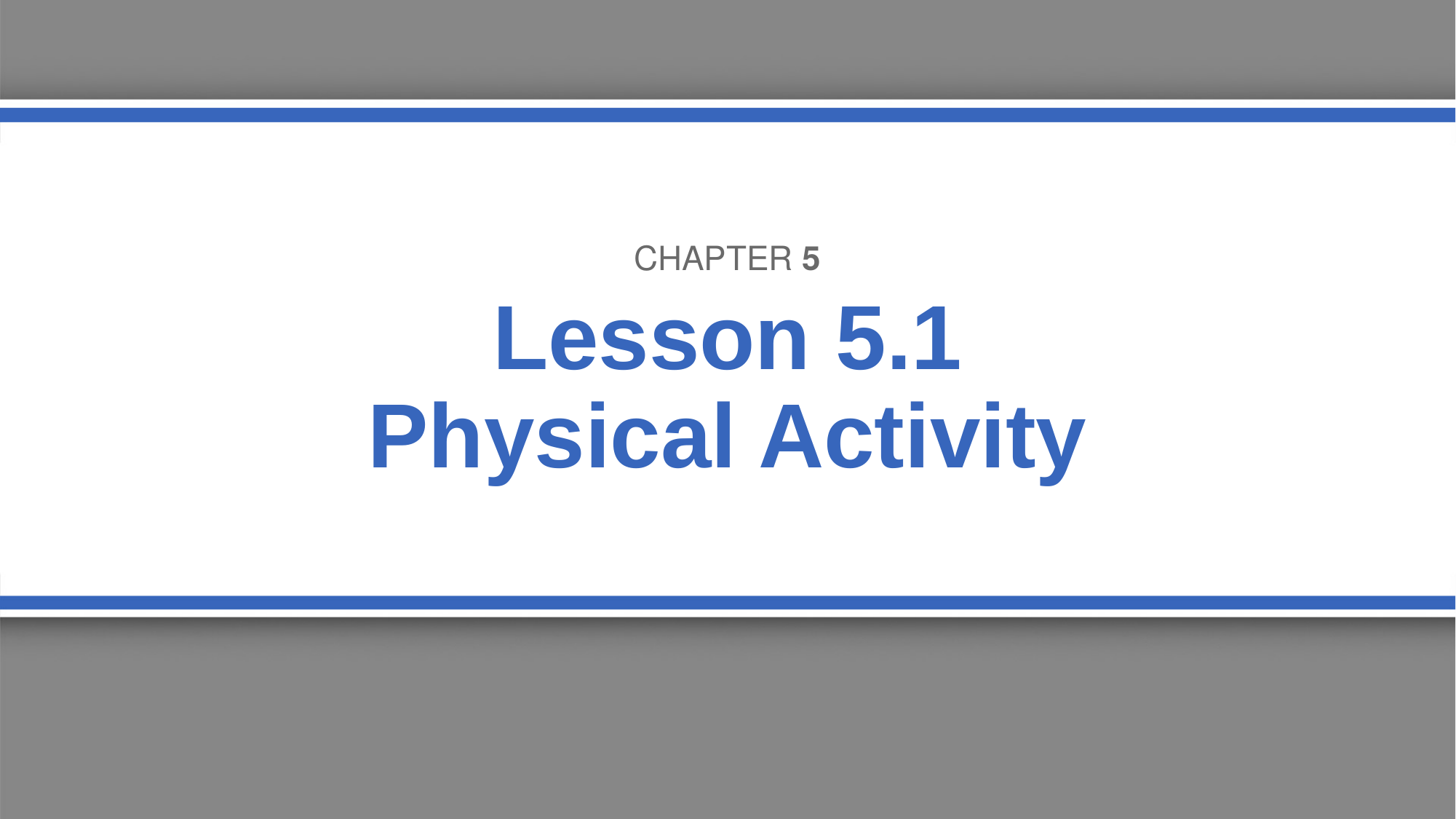

Chapter 5
# Lesson 5.1 Physical Activity